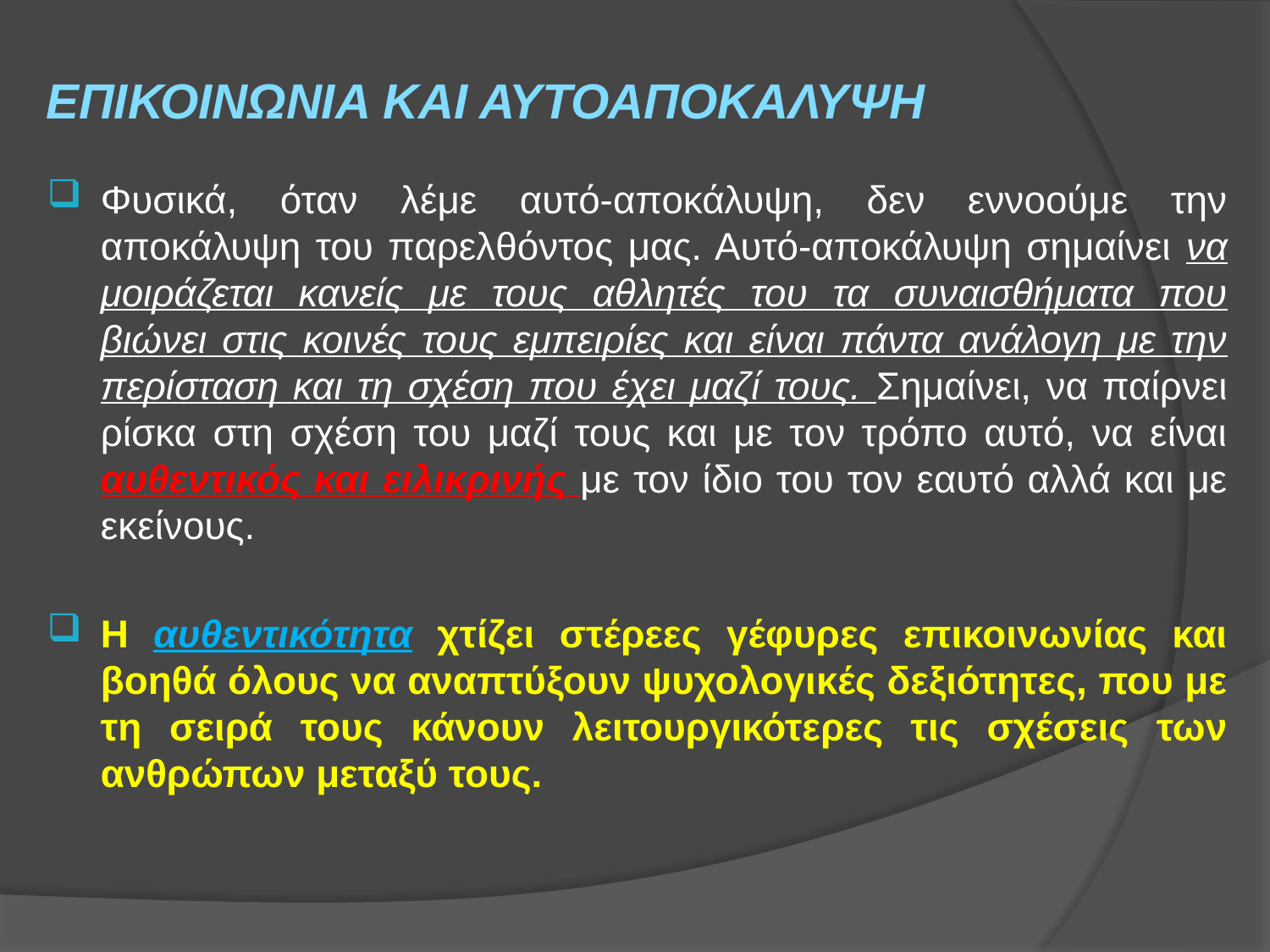

# ΕΠΙΚΟΙΝΩΝΙΑ ΚΑΙ ΑΥΤΟΑΠΟΚΑΛΥΨΗ
Φυσικά, όταν λέμε αυτό-αποκάλυψη, δεν εννοούμε την αποκάλυψη του παρελθόντος μας. Αυτό-αποκάλυψη σημαίνει να μοιράζεται κανείς με τους αθλητές του τα συναισθήματα που βιώνει στις κοινές τους εμπειρίες και είναι πάντα ανάλογη με την περίσταση και τη σχέση που έχει μαζί τους. Σημαίνει, να παίρνει ρίσκα στη σχέση του μαζί τους και με τον τρόπο αυτό, να είναι αυθεντικός και ειλικρινής με τον ίδιο του τον εαυτό αλλά και με εκείνους.

Η αυθεντικότητα χτίζει στέρεες γέφυρες επικοινωνίας και βοηθά όλους να αναπτύξουν ψυχολογικές δεξιότητες, που με τη σειρά τους κάνουν λειτουργικότερες τις σχέσεις των ανθρώπων μεταξύ τους.